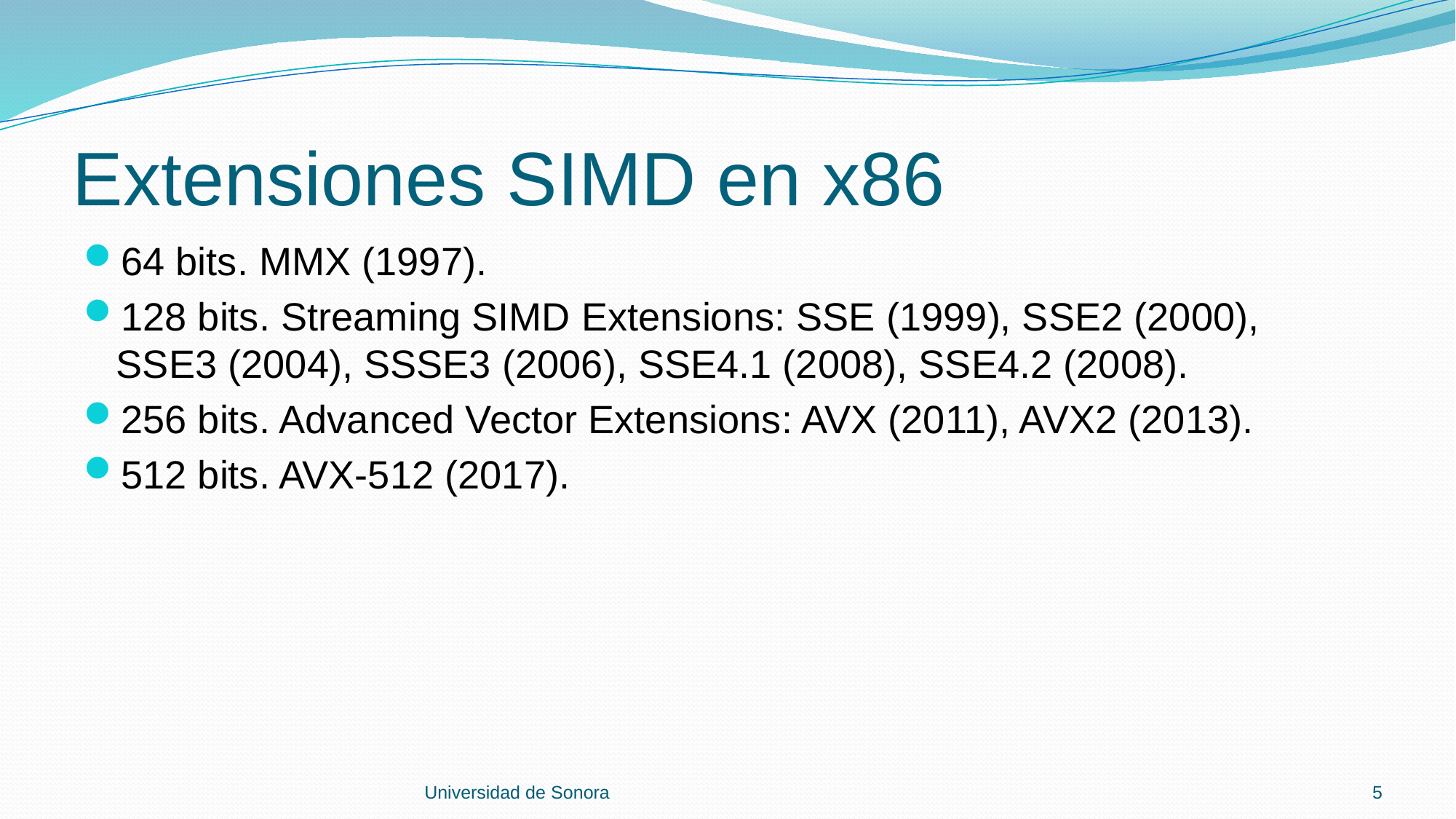

# Extensiones SIMD en x86
64 bits. MMX (1997).
128 bits. Streaming SIMD Extensions: SSE (1999), SSE2 (2000), SSE3 (2004), SSSE3 (2006), SSE4.1 (2008), SSE4.2 (2008).
256 bits. Advanced Vector Extensions: AVX (2011), AVX2 (2013).
512 bits. AVX-512 (2017).

Universidad de Sonora
5